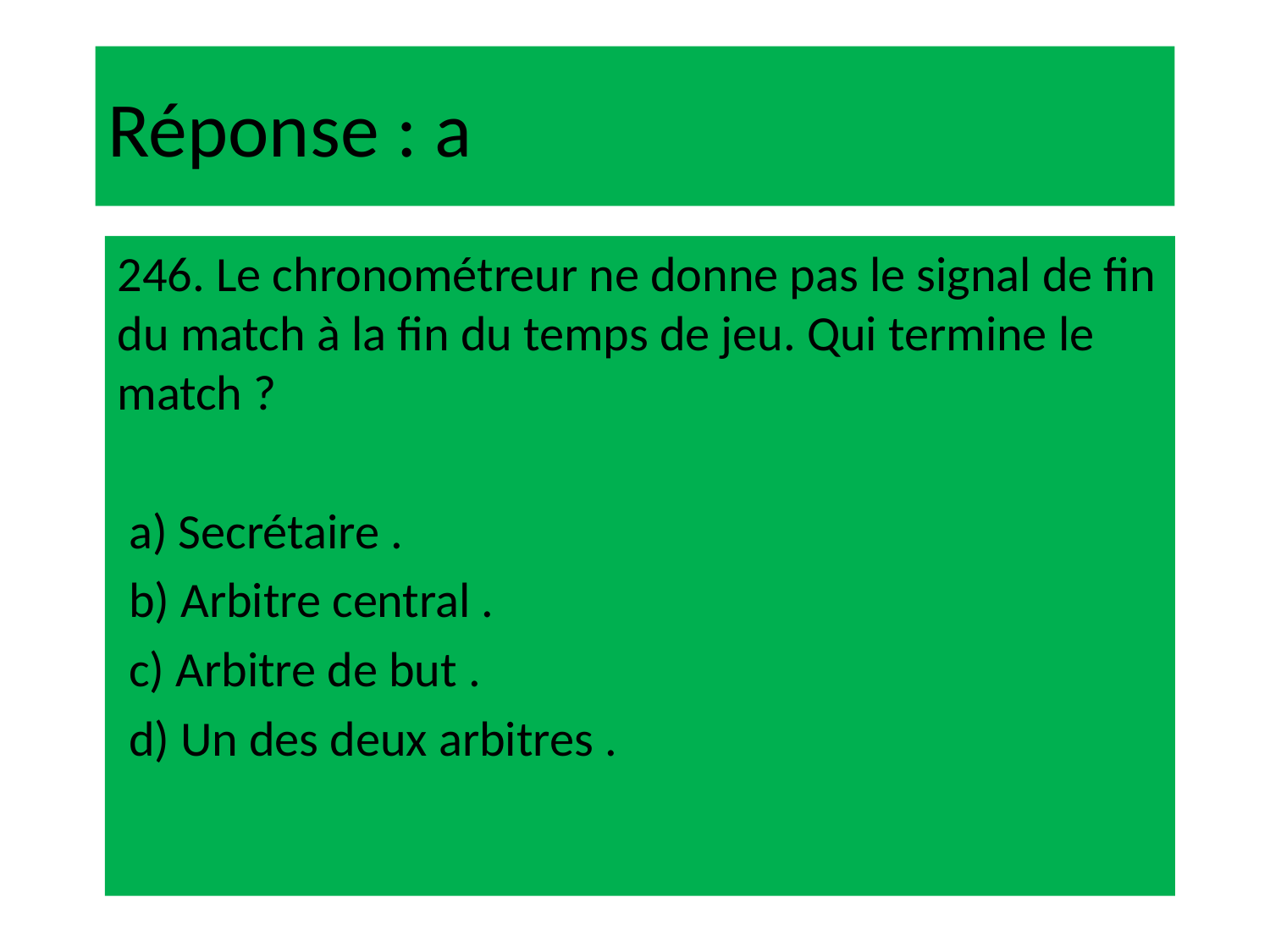

# Réponse : a
246. Le chronométreur ne donne pas le signal de fin du match à la fin du temps de jeu. Qui termine le match ?

 a) Secrétaire .
 b) Arbitre central .
 c) Arbitre de but .
 d) Un des deux arbitres .